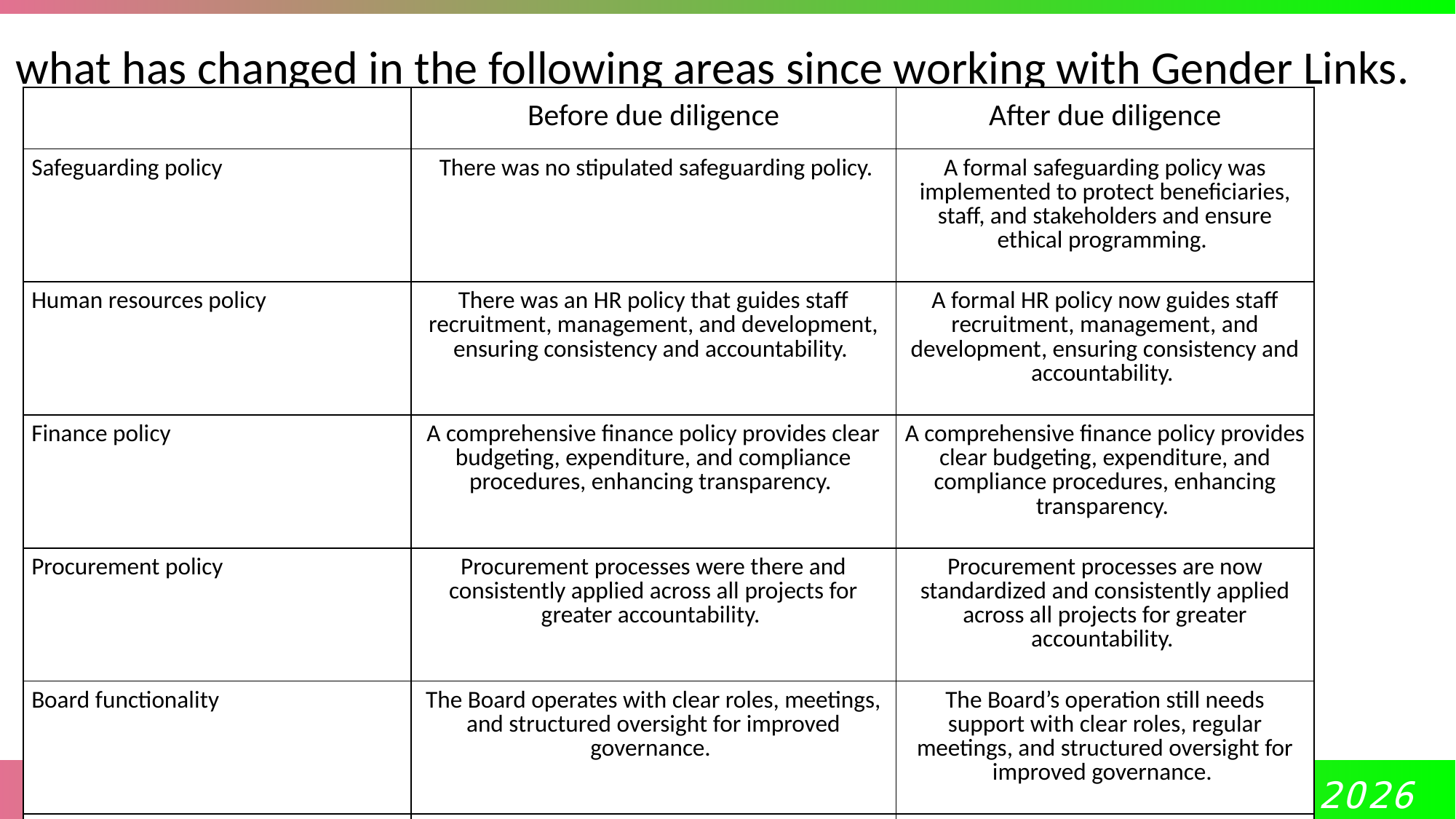

what has changed in the following areas since working with Gender Links.
|  | Before due diligence | After due diligence |
| --- | --- | --- |
| Safeguarding policy | There was no stipulated safeguarding policy. | A formal safeguarding policy was implemented to protect beneficiaries, staff, and stakeholders and ensure ethical programming. |
| Human resources policy | There was an HR policy that guides staff recruitment, management, and development, ensuring consistency and accountability. | A formal HR policy now guides staff recruitment, management, and development, ensuring consistency and accountability. |
| Finance policy | A comprehensive finance policy provides clear budgeting, expenditure, and compliance procedures, enhancing transparency. | A comprehensive finance policy provides clear budgeting, expenditure, and compliance procedures, enhancing transparency. |
| Procurement policy | Procurement processes were there and consistently applied across all projects for greater accountability. | Procurement processes are now standardized and consistently applied across all projects for greater accountability. |
| Board functionality | The Board operates with clear roles, meetings, and structured oversight for improved governance. | The Board’s operation still needs support with clear roles, regular meetings, and structured oversight for improved governance. |
| Anti-corruption/Fraud Policy | There was no fraud policy | The whistleblowing policy is operational, though its monitoring and implementation require further strengthening. |
| Sexual Harassment Policy | There is no stand alone policy for sexual harassment. | Sexual harassment procedures are included in the gender operations framework, with ongoing efforts to improve enforcement and awareness. |
| Monitoring and Evaluation Systems | Monitoring and Evaluation is guided by the donor requirements and operational SOPs. | An offline M&E database is being developed, to allow independent data management and enhanced organizational learning. |
| Fundraising and Sustainability | There were no fundraising strategies. | Structured fundraising strategies and diversified income streams are being developed to reduce donor dependence and strengthen sustainability. |

Voice and Choice Summit 2026    \    Voice and Choice Summit 2026